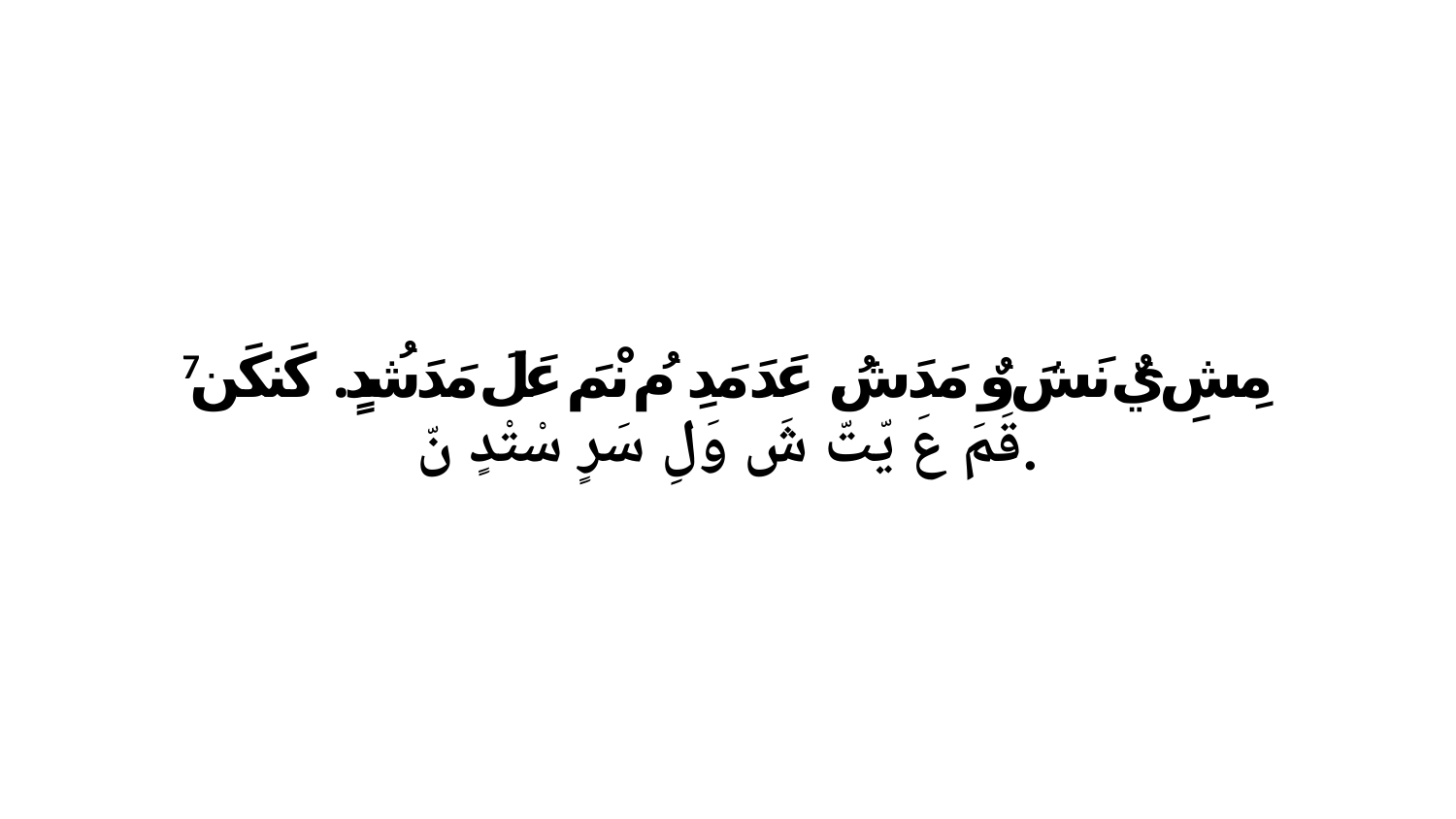

7 مِشِ يٌ نَشَ وٌ مَدَشُ. عَدَ مَدِ مُ نْمَ عَلَ مَدَشُدٍ. كَنكَن قَمَ عَ يّتّ شَ وَلِ سَرٍ سْتْدٍ نّ.